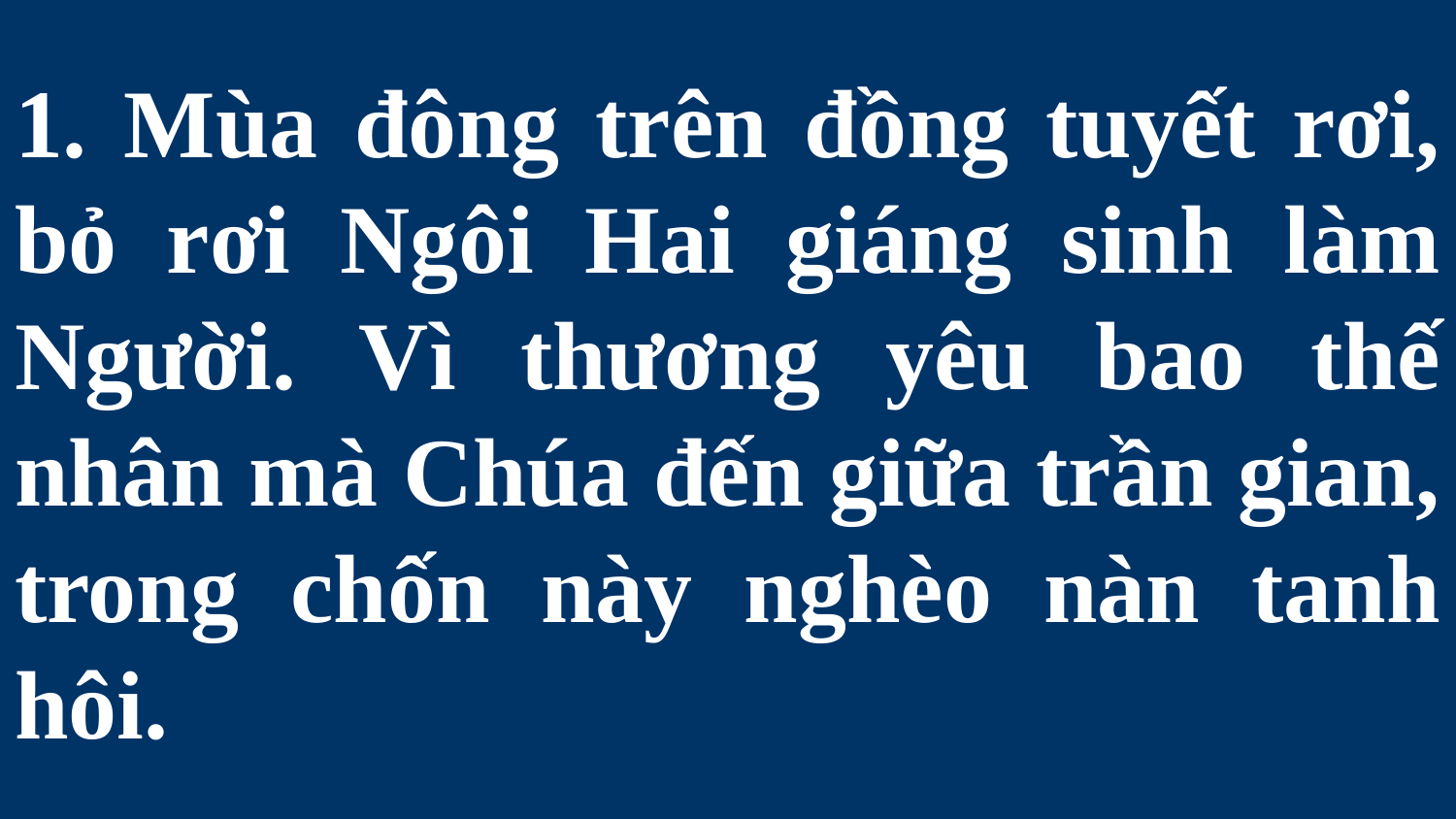

# 1. Mùa đông trên đồng tuyết rơi, bỏ rơi Ngôi Hai giáng sinh làm Người. Vì thương yêu bao thế nhân mà Chúa đến giữa trần gian, trong chốn này nghèo nàn tanh hôi.